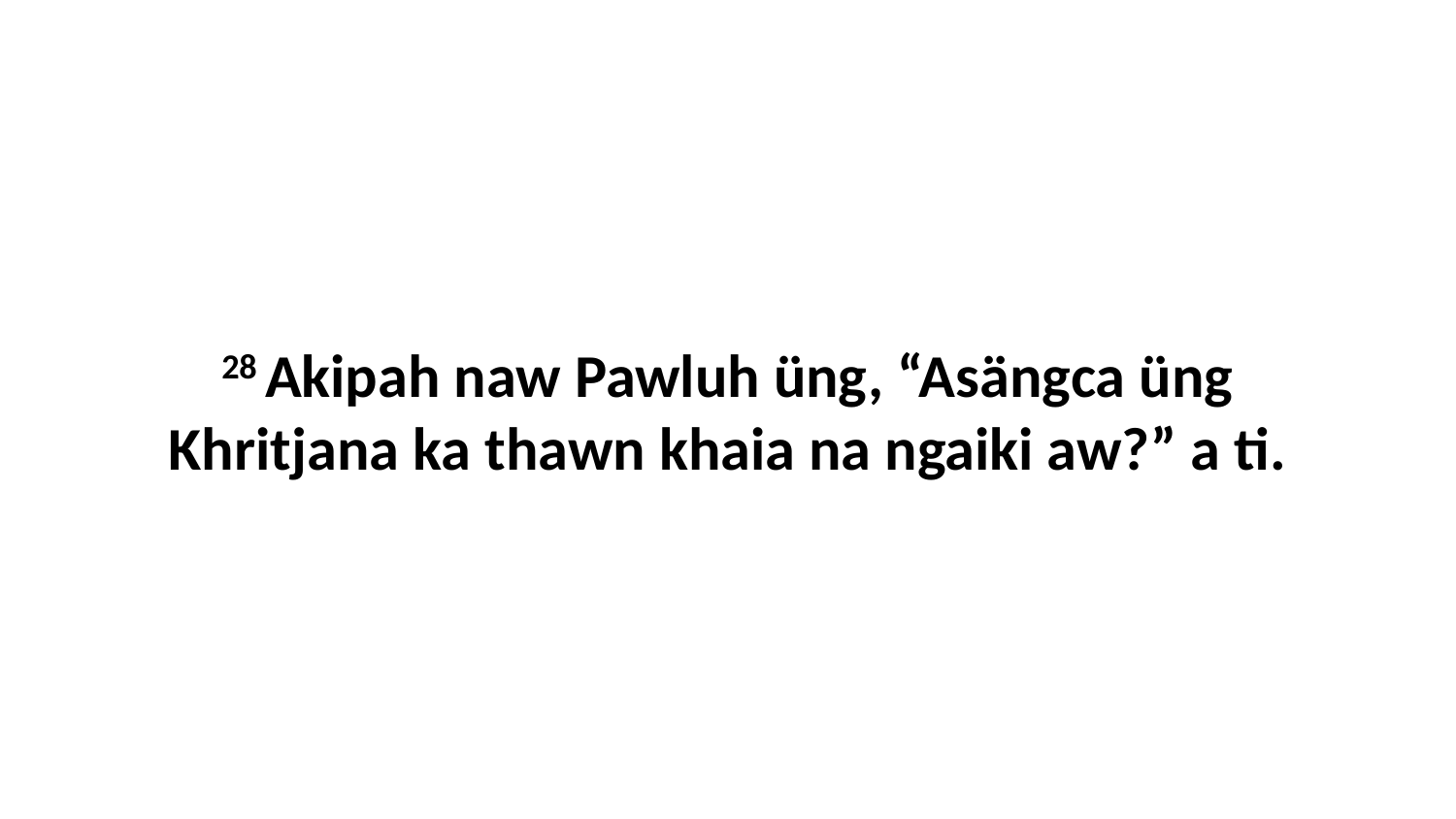

28 Akipah naw Pawluh üng, “Asängca üng Khritjana ka thawn khaia na ngaiki aw?” a ti.